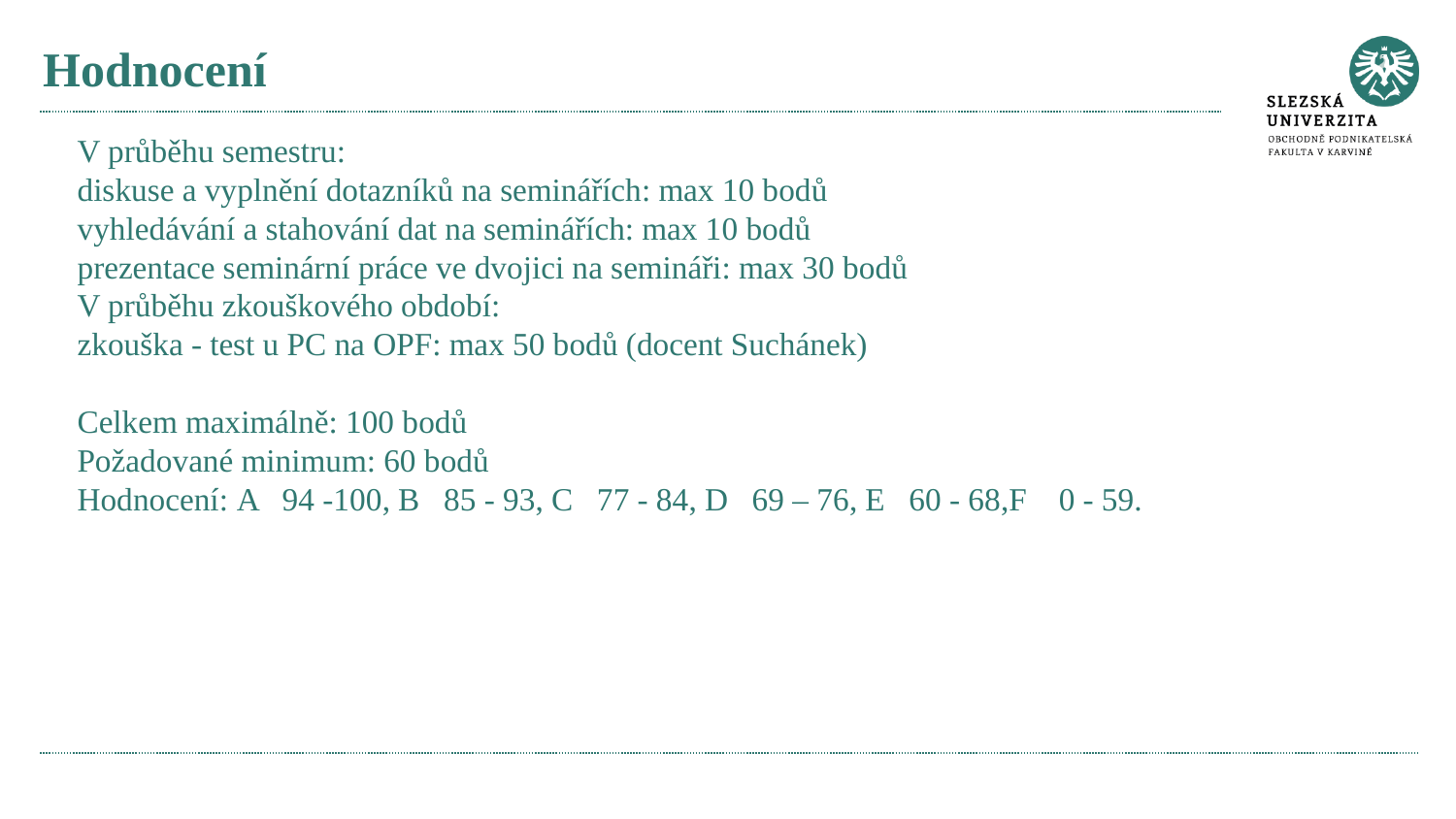

# Hodnocení
V průběhu semestru:
diskuse a vyplnění dotazníků na seminářích: max 10 bodů
vyhledávání a stahování dat na seminářích: max 10 bodů
prezentace seminární práce ve dvojici na semináři: max 30 bodů
V průběhu zkouškového období:
zkouška - test u PC na OPF: max 50 bodů (docent Suchánek)

Celkem maximálně: 100 bodů
Požadované minimum: 60 bodů
Hodnocení: A   94 -100, B   85 - 93, C   77 - 84, D   69 – 76, E   60 - 68,F    0 - 59.